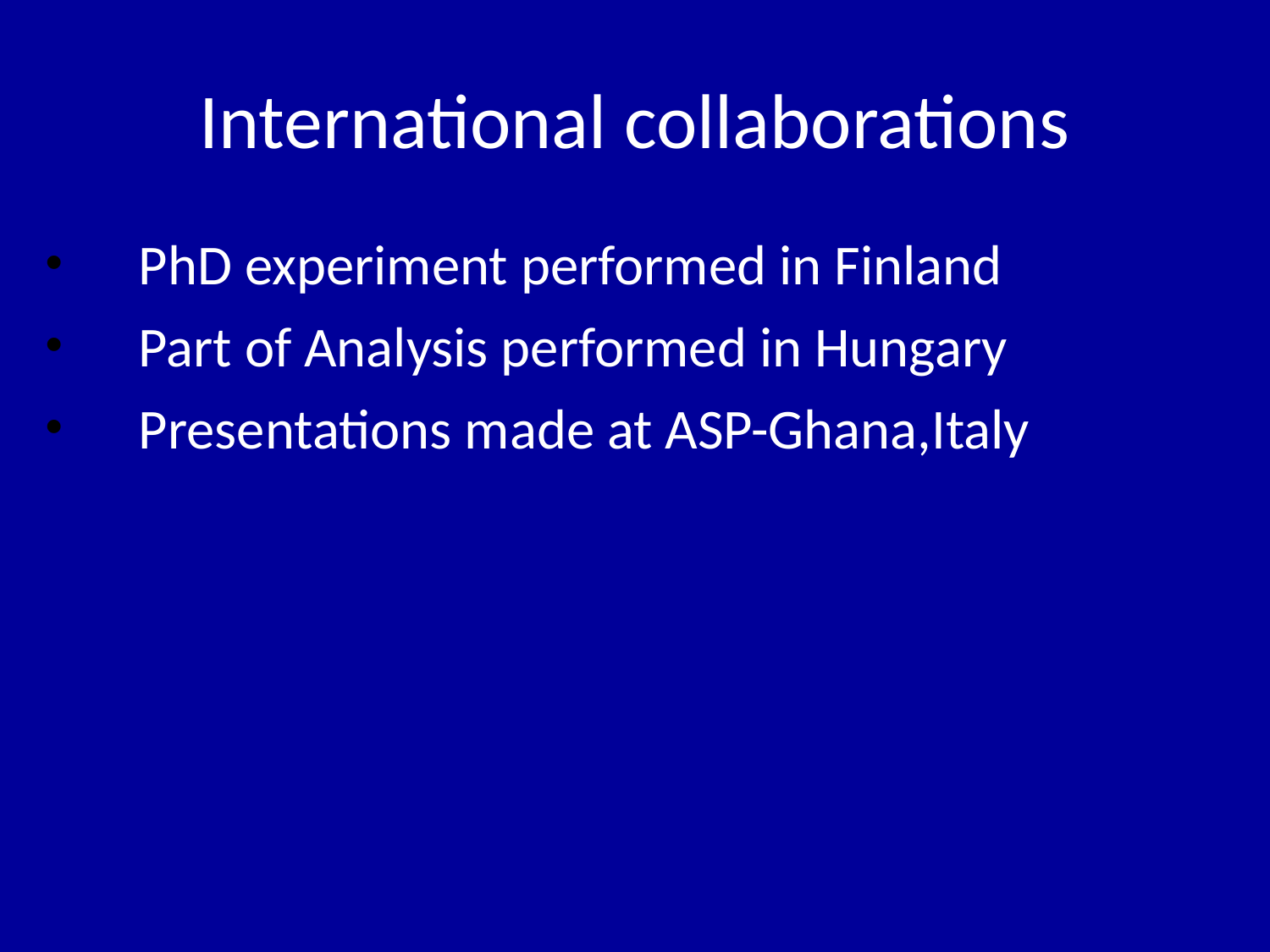

# International collaborations
PhD experiment performed in Finland
Part of Analysis performed in Hungary
Presentations made at ASP-Ghana,Italy